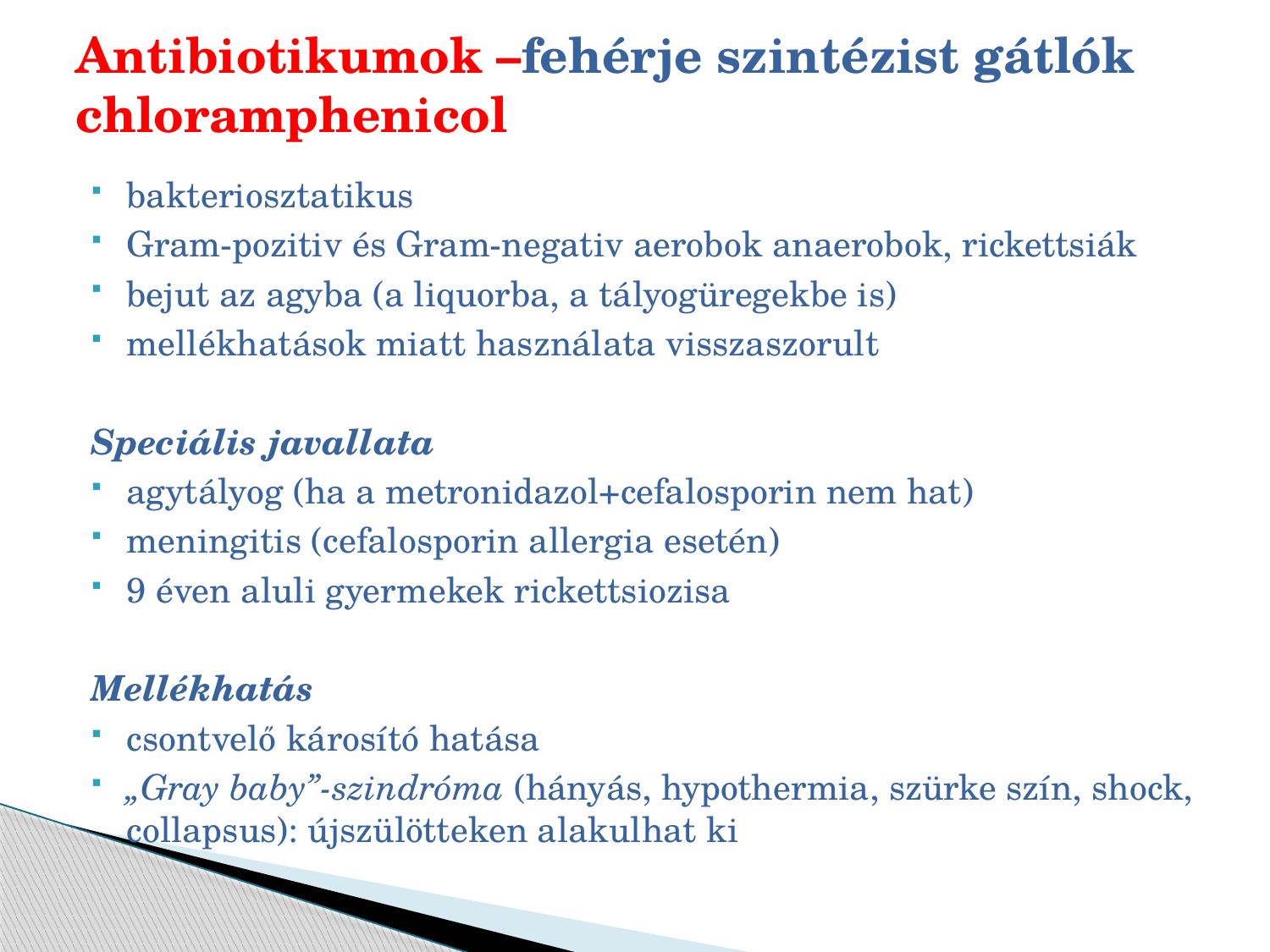

# Antibiotikumok –fehérje szintézist gátlók chloramphenicol
bakteriosztatikus
Gram-pozitiv és Gram-negativ aerobok anaerobok, rickettsiák
bejut az agyba (a liquorba, a tályogüregekbe is)
mellékhatások miatt használata visszaszorult

Speciális javallata
agytályog (ha a metronidazol+cefalosporin nem hat)
meningitis (cefalosporin allergia esetén)
9 éven aluli gyermekek rickettsiozisa

Mellékhatás
csontvelő károsító hatása
„Gray baby”-szindróma (hányás, hypothermia, szürke szín, shock, collapsus): újszülötteken alakulhat ki